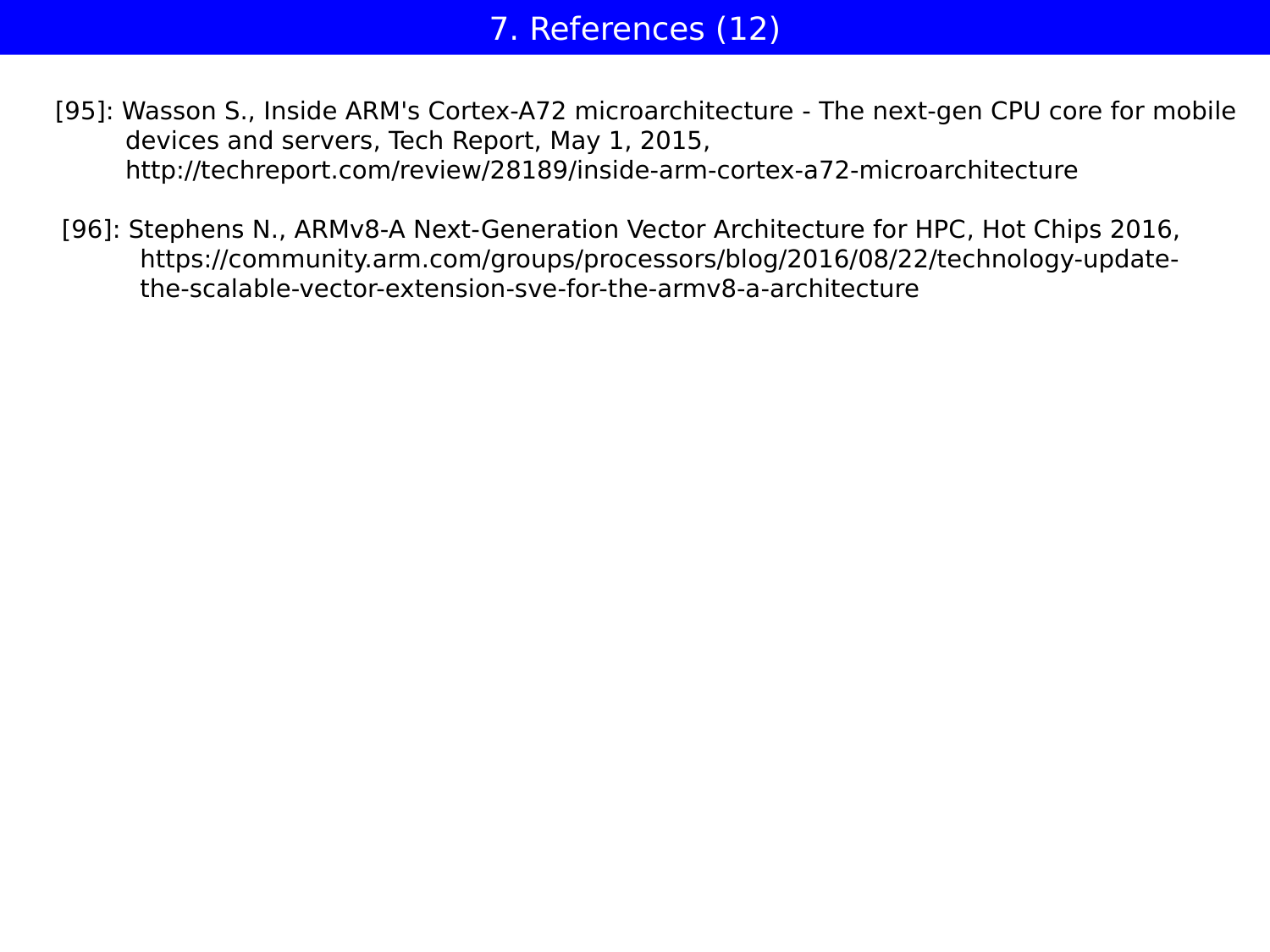

# 7. References (12)
[95]: Wasson S., Inside ARM's Cortex-A72 microarchitecture - The next-gen CPU core for mobile
         devices and servers, Tech Report, May 1, 2015,
         http://techreport.com/review/28189/inside-arm-cortex-a72-microarchitecture
[96]: Stephens N., ARMv8-A Next-Generation Vector Architecture for HPC, Hot Chips 2016,
          https://community.arm.com/groups/processors/blog/2016/08/22/technology-update-
          the-scalable-vector-extension-sve-for-the-armv8-a-architecture